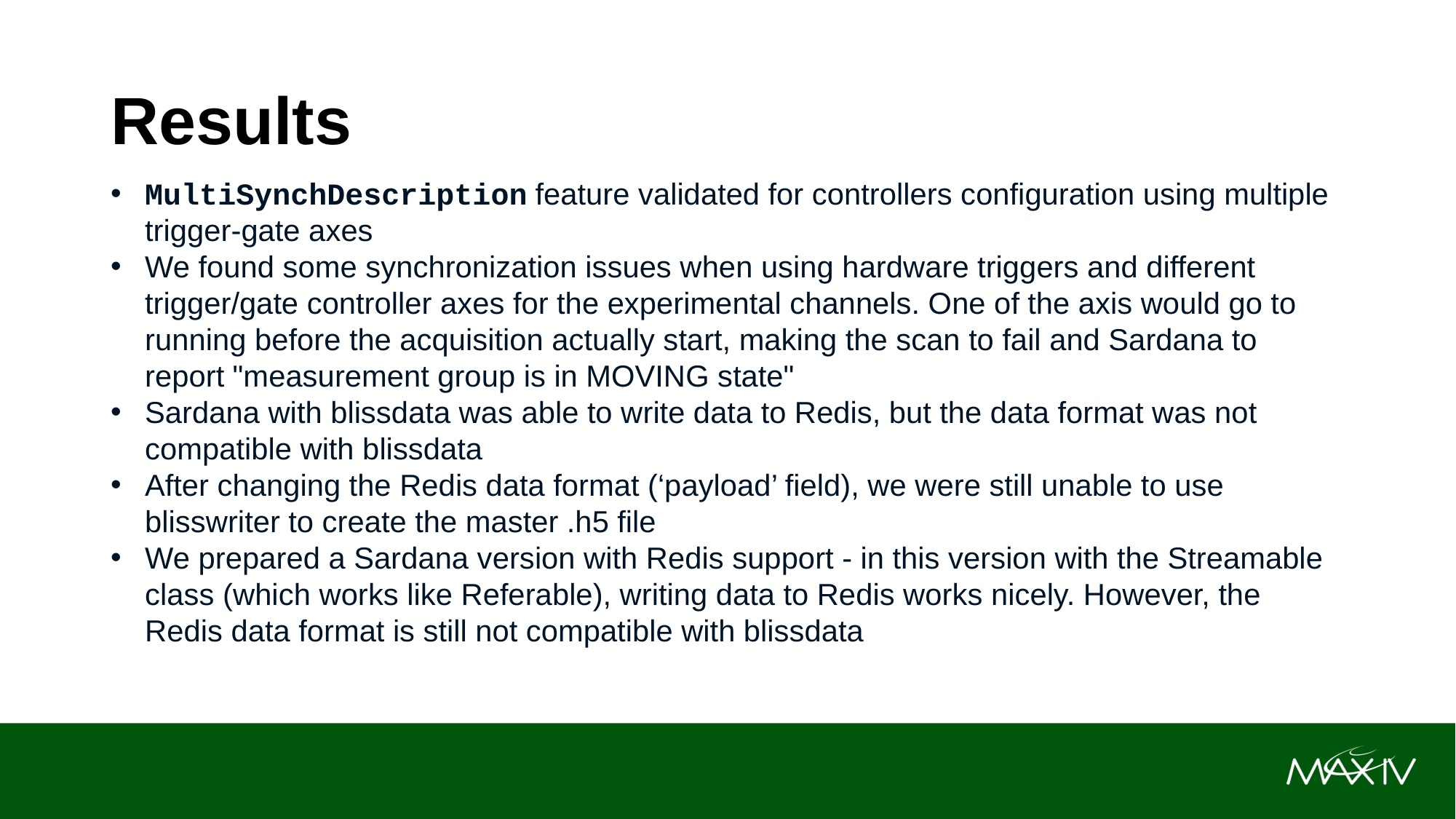

# Results
MultiSynchDescription feature validated for controllers configuration using multiple trigger-gate axes
We found some synchronization issues when using hardware triggers and different trigger/gate controller axes for the experimental channels. One of the axis would go to running before the acquisition actually start, making the scan to fail and Sardana to report "measurement group is in MOVING state"
Sardana with blissdata was able to write data to Redis, but the data format was not compatible with blissdata
After changing the Redis data format (‘payload’ field), we were still unable to use blisswriter to create the master .h5 file
We prepared a Sardana version with Redis support - in this version with the Streamable class (which works like Referable), writing data to Redis works nicely. However, the Redis data format is still not compatible with blissdata